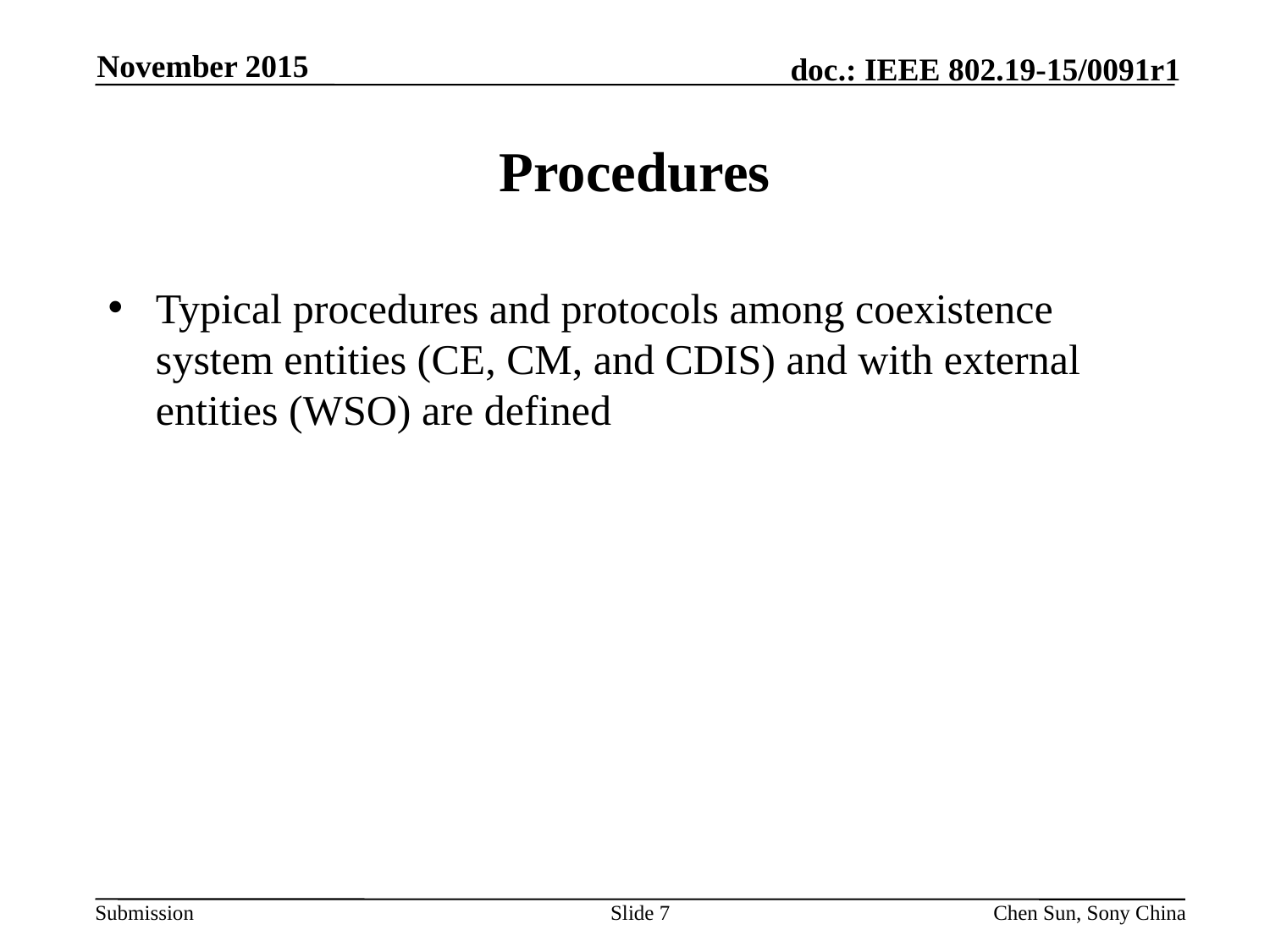

November 2015
# Procedures
Typical procedures and protocols among coexistence system entities (CE, CM, and CDIS) and with external entities (WSO) are defined
Slide 7
Chen Sun, Sony China